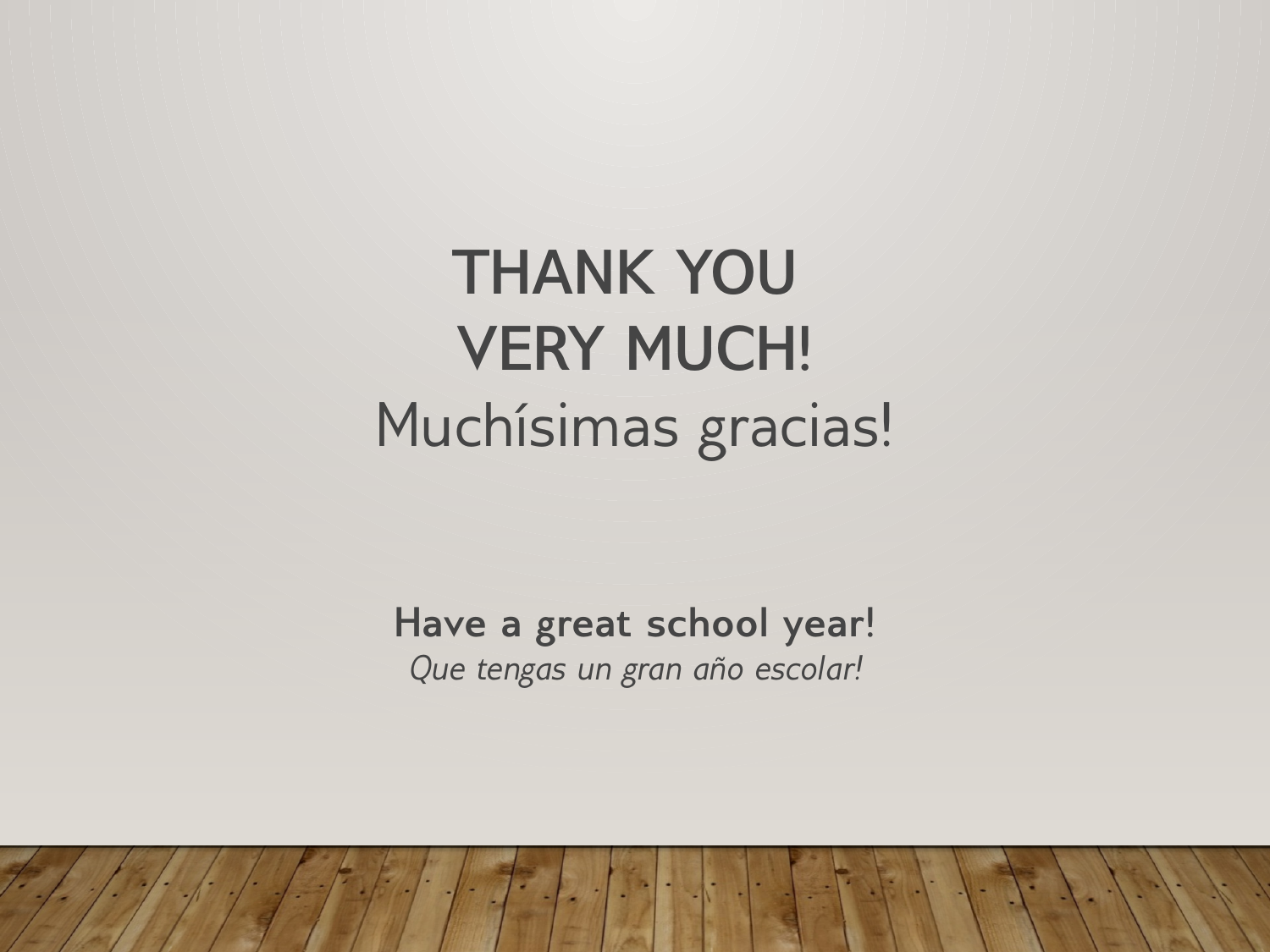

THANK YOU
VERY MUCH!
Muchísimas gracias!

Have a great school year!
Que tengas un gran año escolar!